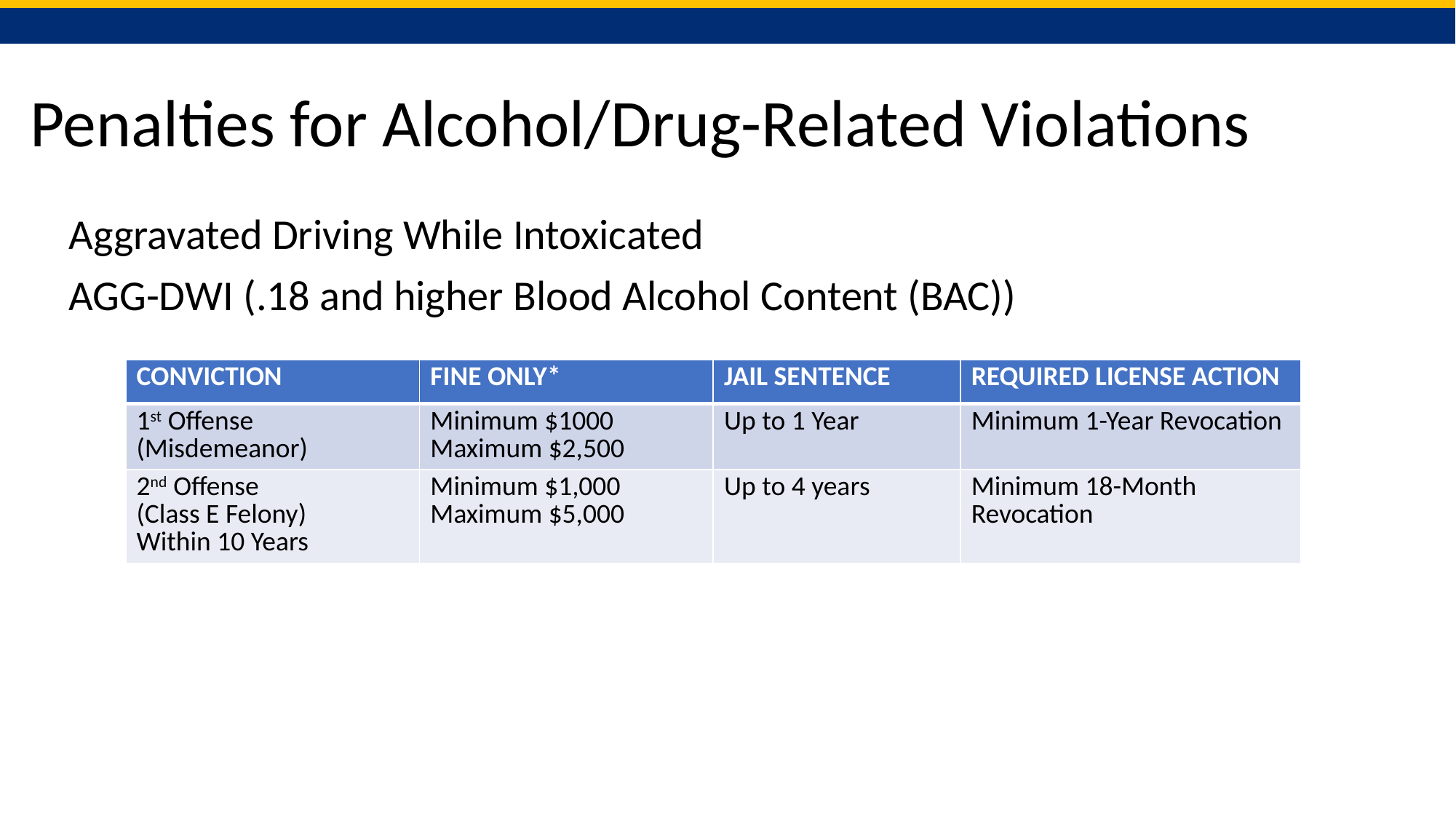

# Penalties for Alcohol/Drug-Related Violations
Aggravated Driving While Intoxicated
AGG-DWI (.18 and higher Blood Alcohol Content (BAC))

| CONVICTION | FINE ONLY\* | JAIL SENTENCE | REQUIRED LICENSE ACTION |
| --- | --- | --- | --- |
| 1st Offense (Misdemeanor) | Minimum $1000 Maximum $2,500 | Up to 1 Year | Minimum 1-Year Revocation |
| 2nd Offense (Class E Felony) Within 10 Years | Minimum $1,000 Maximum $5,000 | Up to 4 years | Minimum 18-Month Revocation |